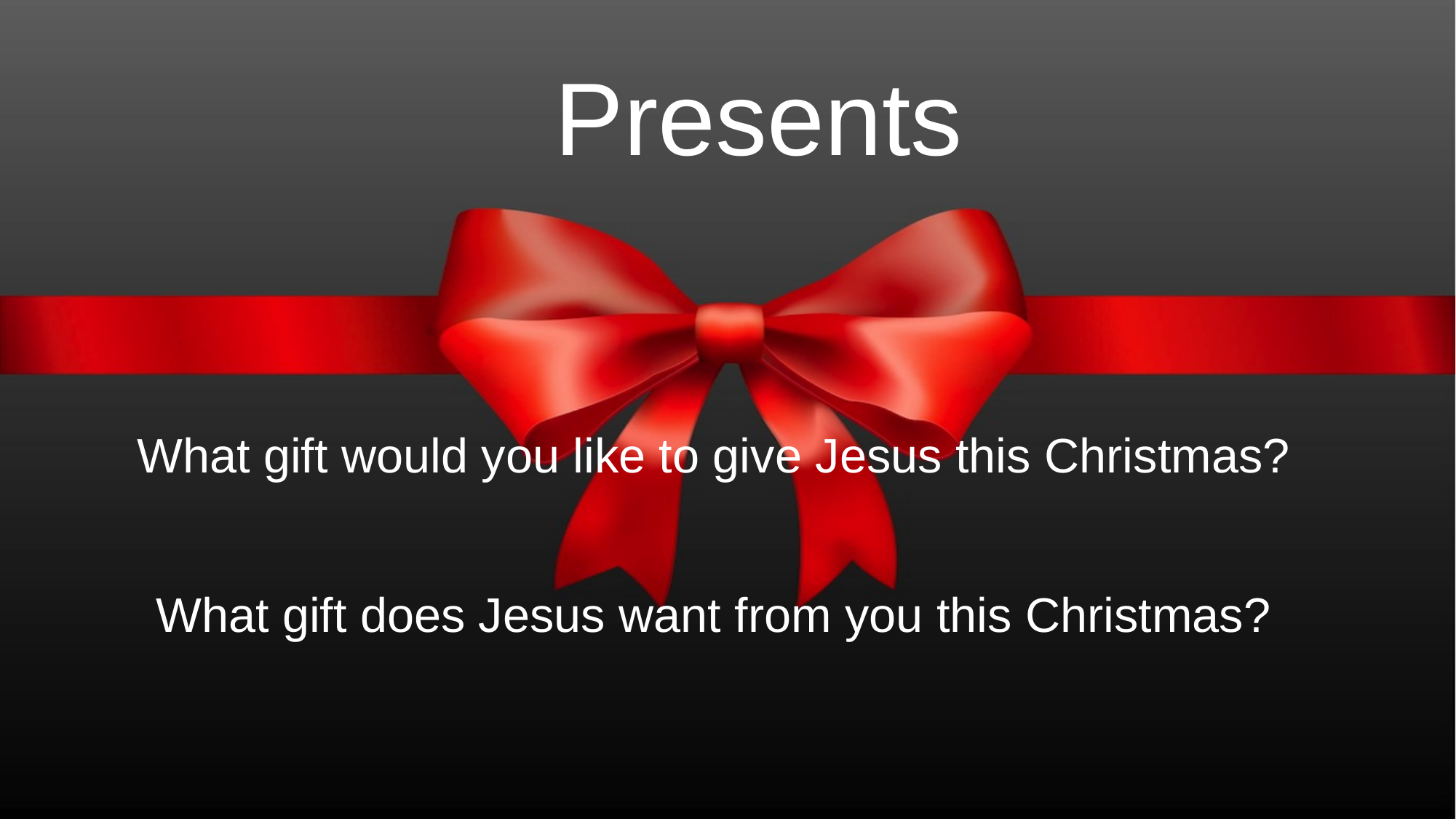

# Presents
What gift would you like to give Jesus this Christmas?
What gift does Jesus want from you this Christmas?